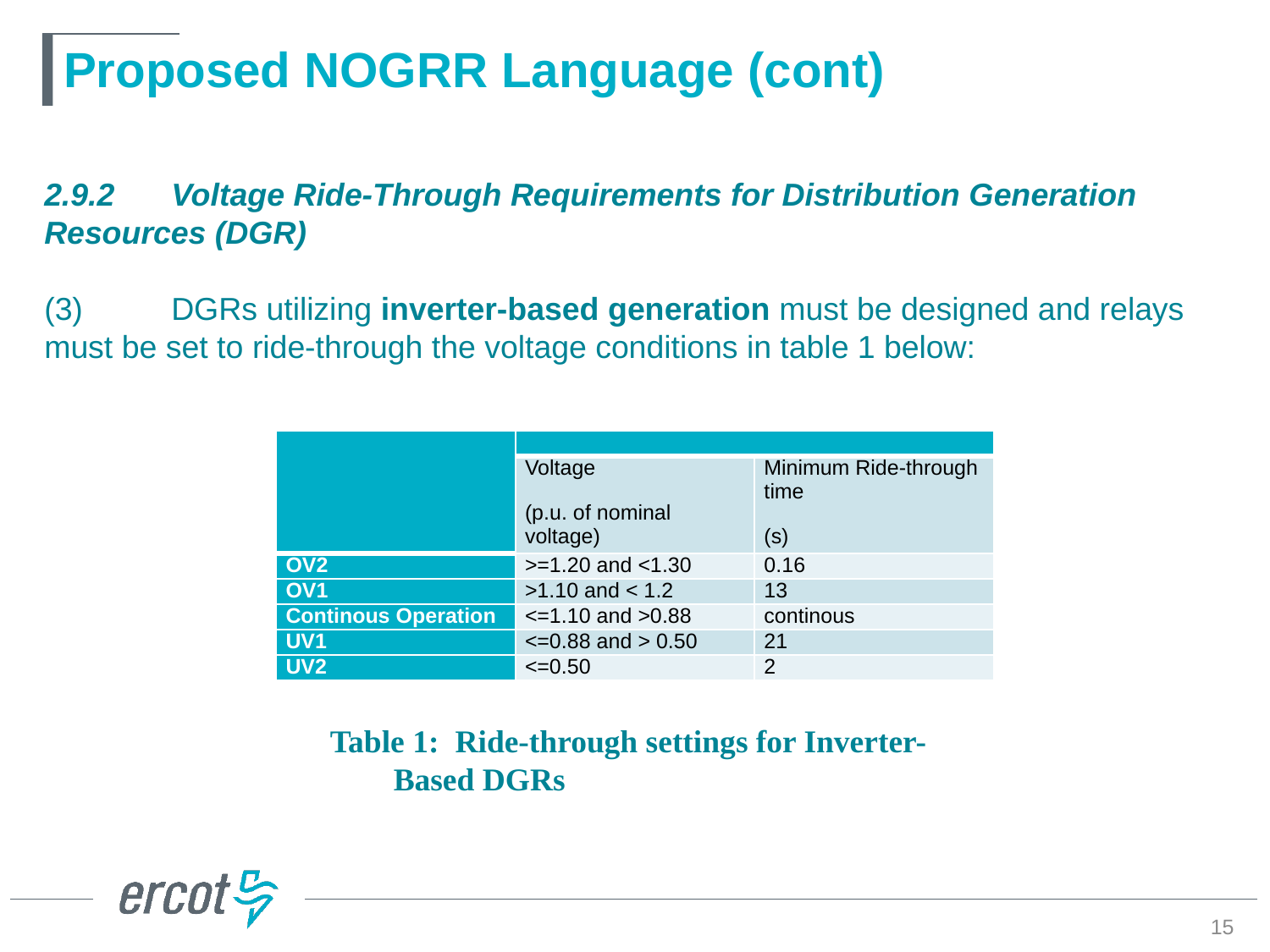

# Proposed NOGRR Language (cont)
2.9.2	Voltage Ride-Through Requirements for Distribution Generation Resources (DGR)

(3) 	DGRs utilizing inverter-based generation must be designed and relays must be set to ride-through the voltage conditions in table 1 below:

|  |  |  |
| --- | --- | --- |
|  | Voltage (p.u. of nominal voltage) | Minimum Ride-through time (s) |
| OV2 | >=1.20 and <1.30 | 0.16 |
| OV1 | >1.10 and < 1.2 | 13 |
| Continous Operation | <=1.10 and >0.88 | continous |
| UV1 | <=0.88 and > 0.50 | 21 |
| UV2 | <=0.50 | 2 |

Table 1:  Ride-through settings for Inverter-Based DGRs
15